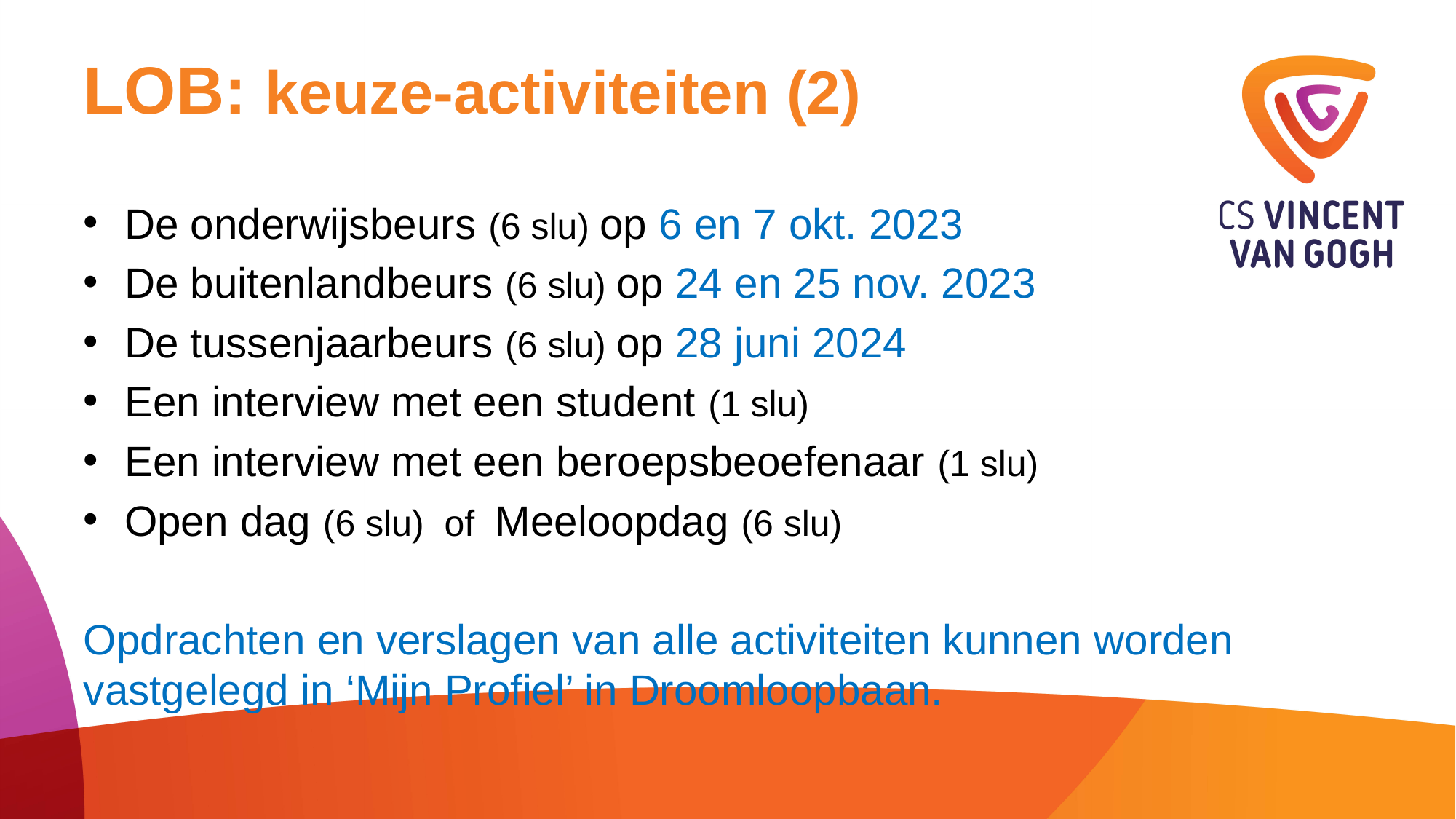

# LOB: keuze-activiteiten (2)
De onderwijsbeurs (6 slu) op 6 en 7 okt. 2023
De buitenlandbeurs (6 slu) op 24 en 25 nov. 2023
De tussenjaarbeurs (6 slu) op 28 juni 2024
Een interview met een student (1 slu)
Een interview met een beroepsbeoefenaar (1 slu)
Open dag (6 slu)  of  Meeloopdag (6 slu)

Opdrachten en verslagen van alle activiteiten kunnen worden vastgelegd in ‘Mijn Profiel’ in Droomloopbaan.